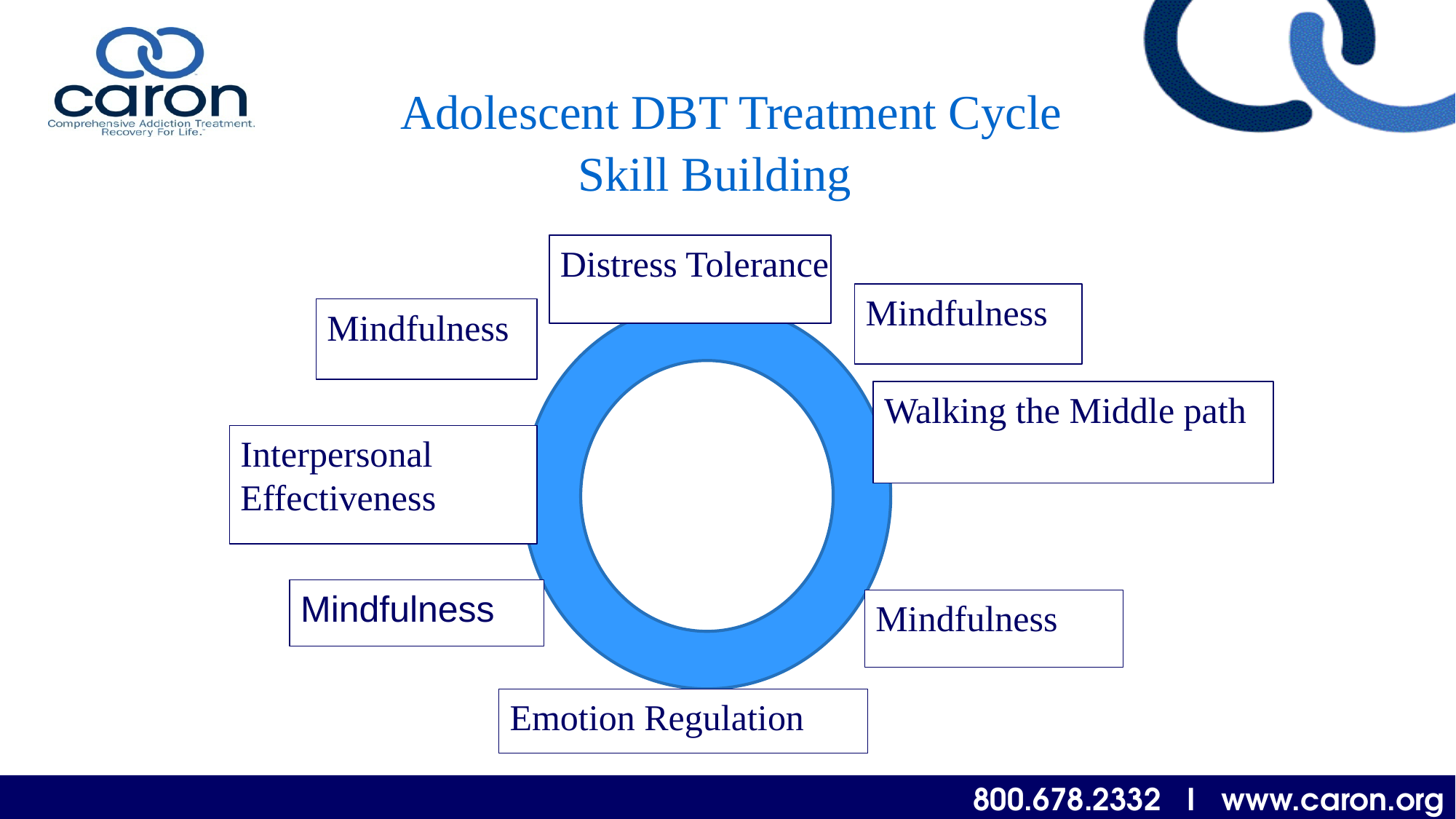

# Adolescent DBT Treatment Cycle Skill Building
Distress Tolerance
Mindfulness
Mindfulness
Mindfulness

Walking the Middle path
Interpersonal
Effectiveness
Mindfulness

Mindfulness
Emotion Regulation